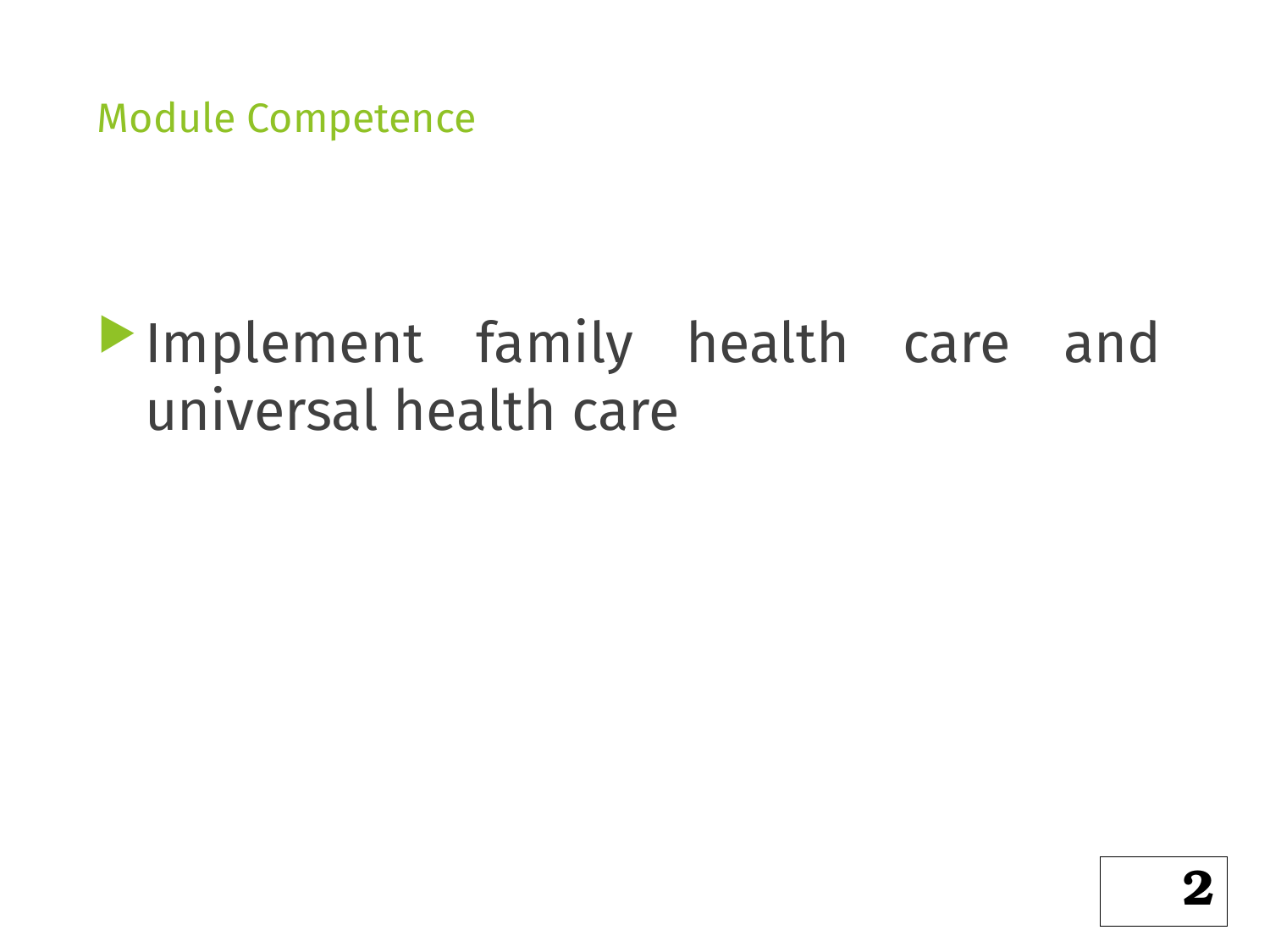

# Module Competence
Implement family health care and universal health care
2